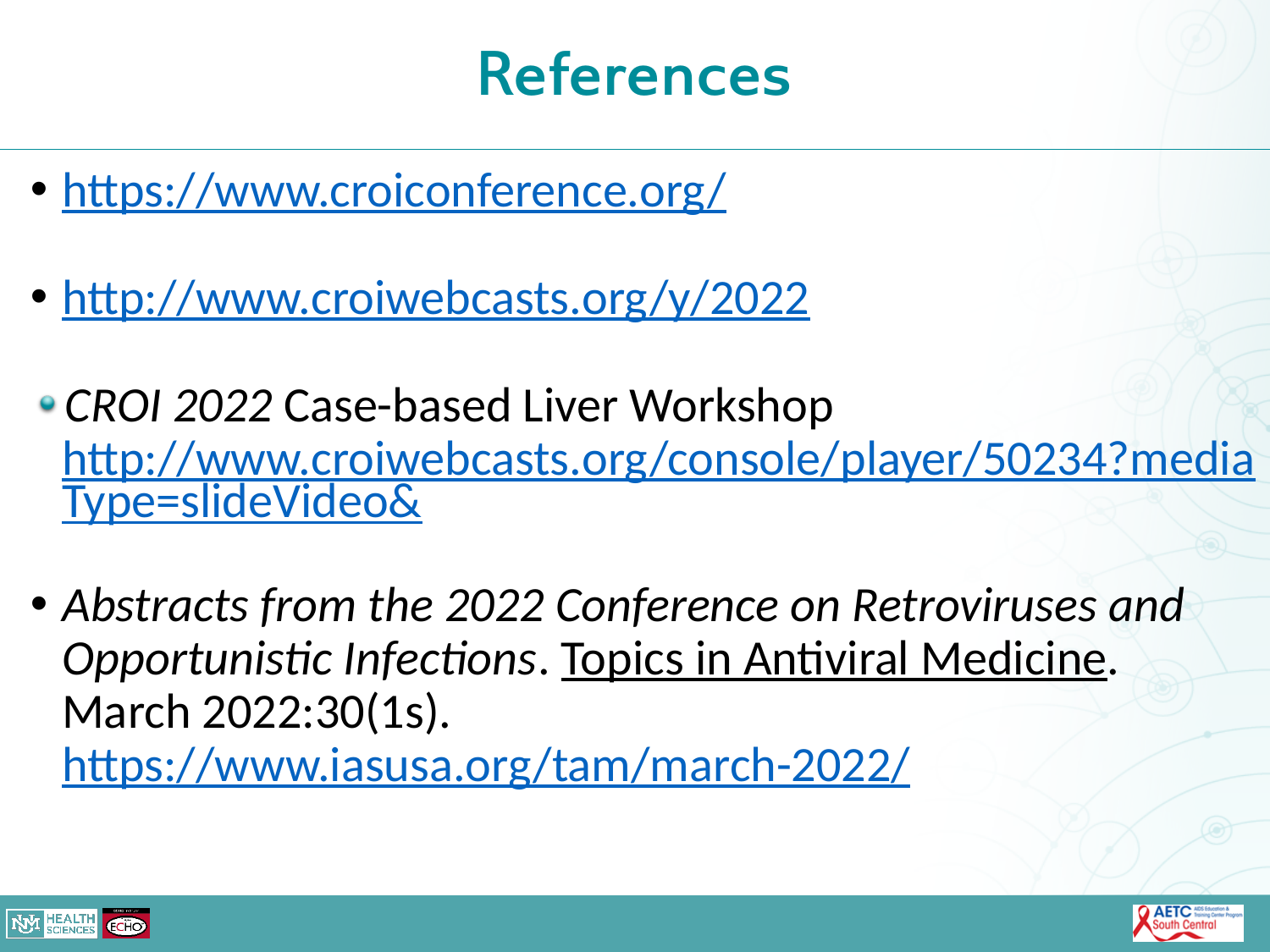

References
https://www.croiconference.org/

http://www.croiwebcasts.org/y/2022

CROI 2022 Case-based Liver Workshop http://www.croiwebcasts.org/console/player/50234?mediaType=slideVideo&

Abstracts from the 2022 Conference on Retroviruses and Opportunistic Infections. Topics in Antiviral Medicine. March 2022:30(1s). https://www.iasusa.org/tam/march-2022/